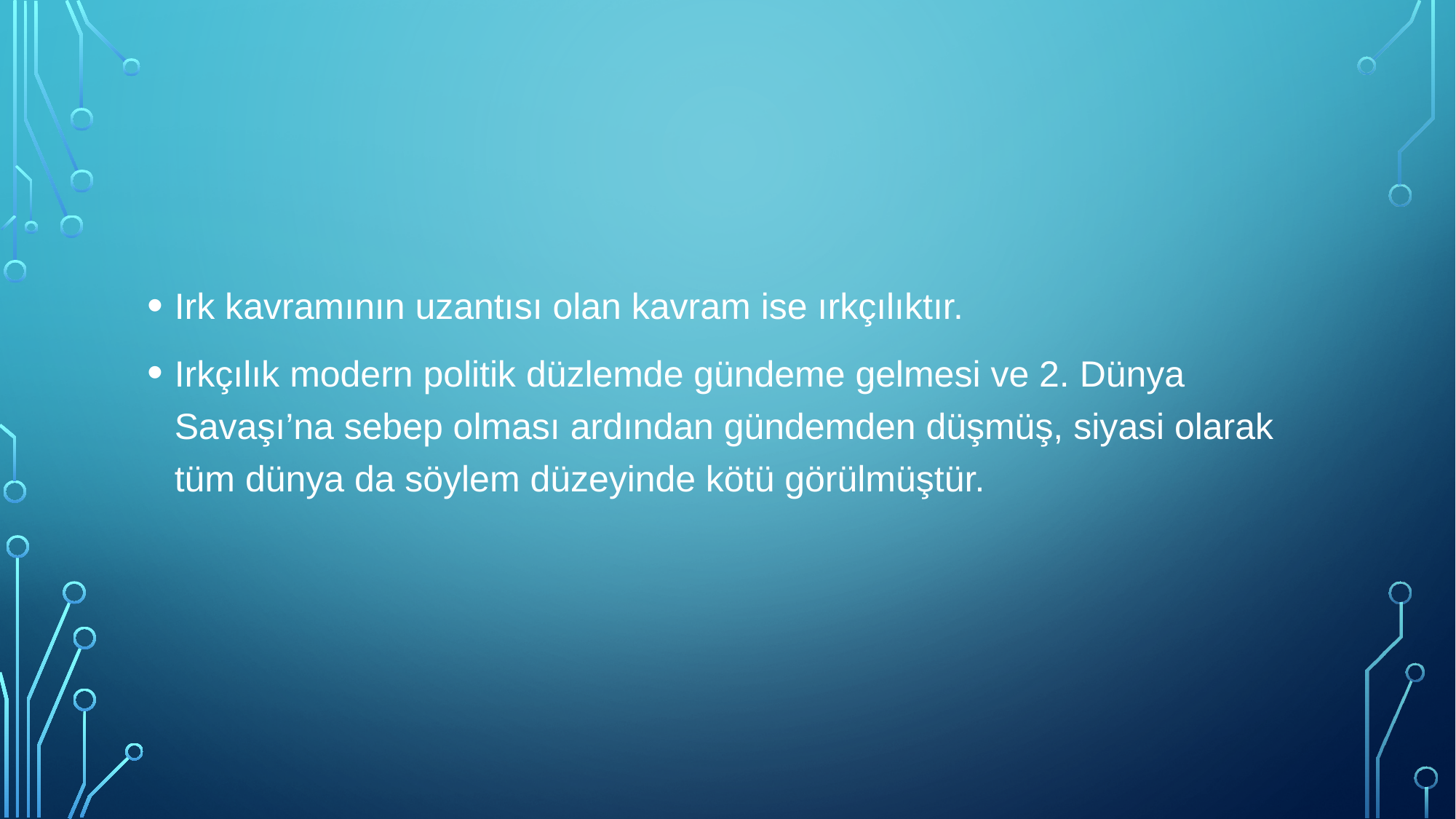

#
Irk kavramının uzantısı olan kavram ise ırkçılıktır.
Irkçılık modern politik düzlemde gündeme gelmesi ve 2. Dünya Savaşı’na sebep olması ardından gündemden düşmüş, siyasi olarak tüm dünya da söylem düzeyinde kötü görülmüştür.